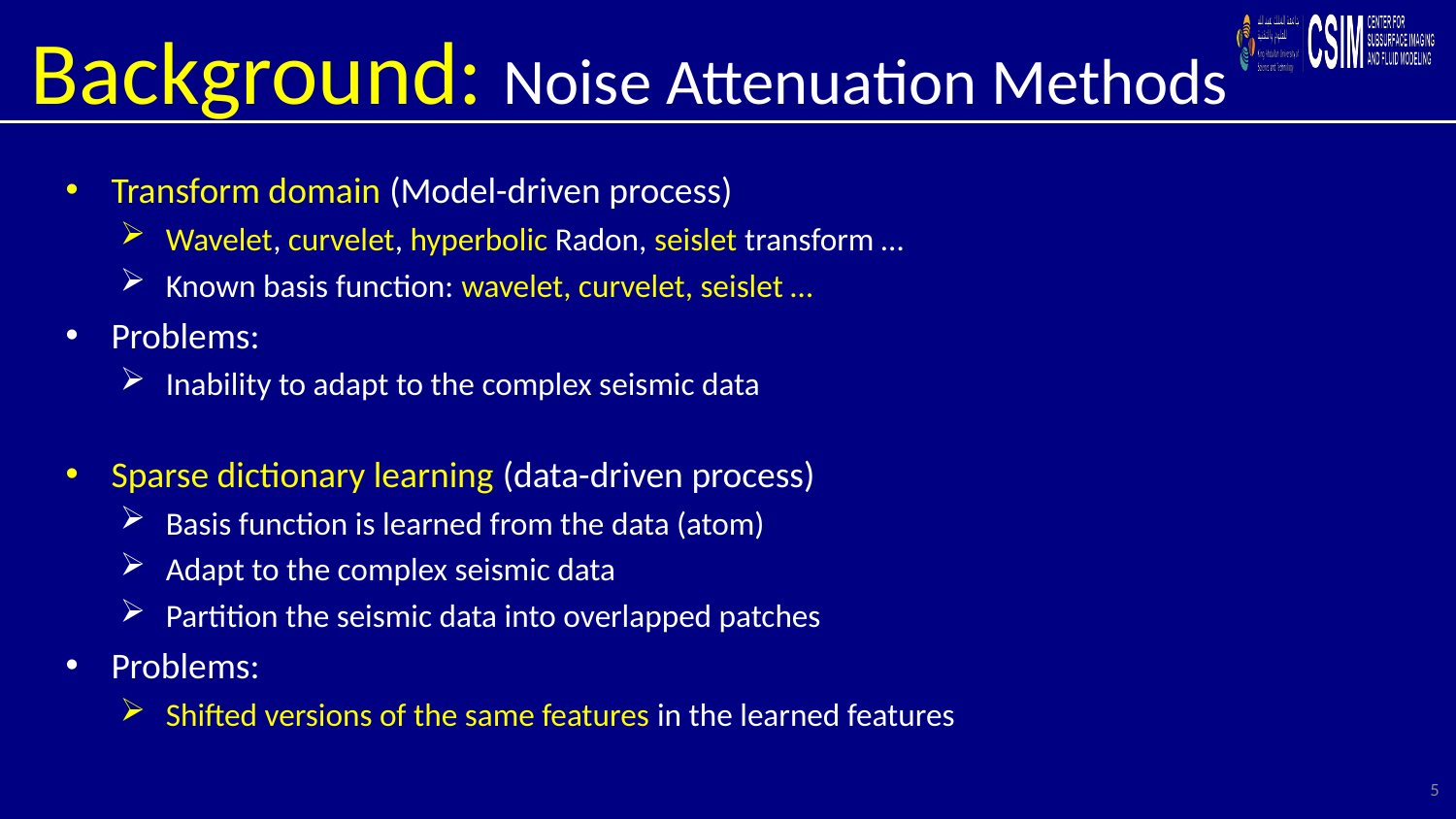

Background: Noise Attenuation Methods
Transform domain (Model-driven process)
Wavelet, curvelet, hyperbolic Radon, seislet transform …
Known basis function: wavelet, curvelet, seislet …
Problems:
Inability to adapt to the complex seismic data
Sparse dictionary learning (data-driven process)
Basis function is learned from the data (atom)
Adapt to the complex seismic data
Partition the seismic data into overlapped patches
Problems:
Shifted versions of the same features in the learned features

5